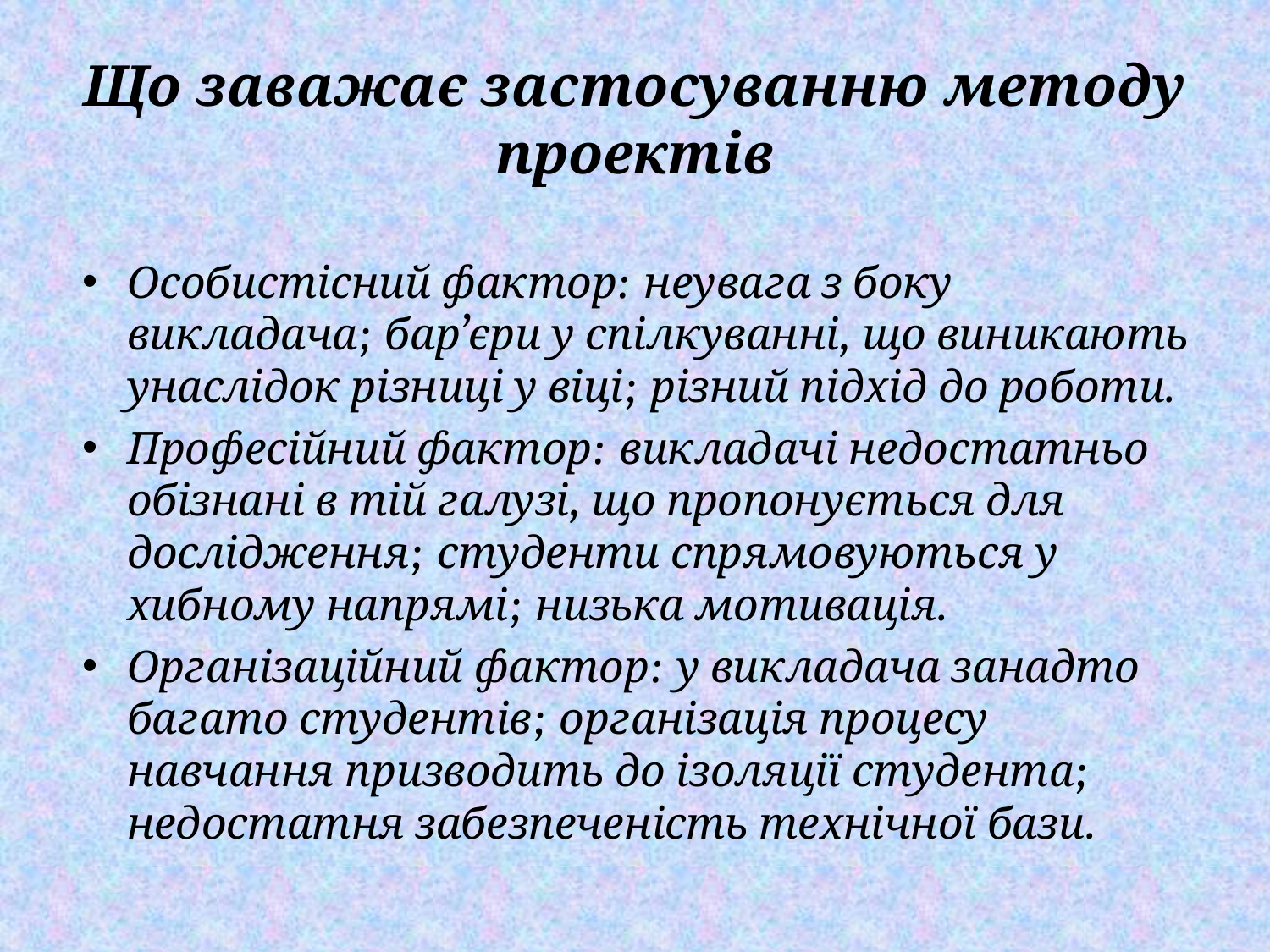

# Що заважає застосуванню методу проектів
Особистісний фактор: неувага з боку викладача; бар’єри у спілкуванні, що виникають унаслідок різниці у віці; різний підхід до роботи.
Професійний фактор: викладачі недостатньо обізнані в тій галузі, що пропонується для дослідження; студенти спрямовуються у хибному напрямі; низька мотивація.
Організаційний фактор: у викладача занадто багато студентів; організація процесу навчання призводить до ізоляції студента; недостатня забезпеченість технічної бази.